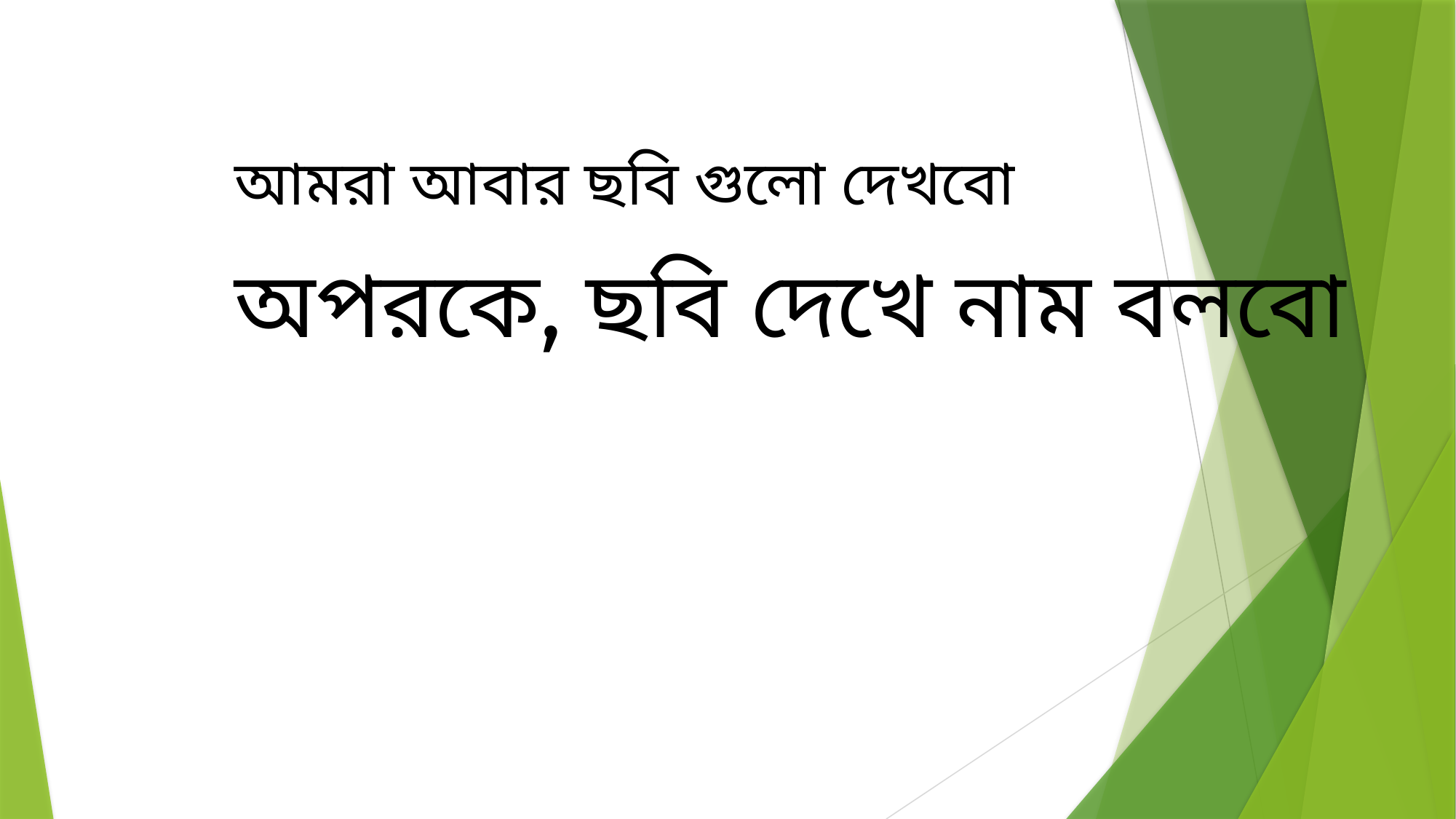

আমরা আবার ছবি গুলো দেখবো
অপরকে, ছবি দেখে নাম বলবো